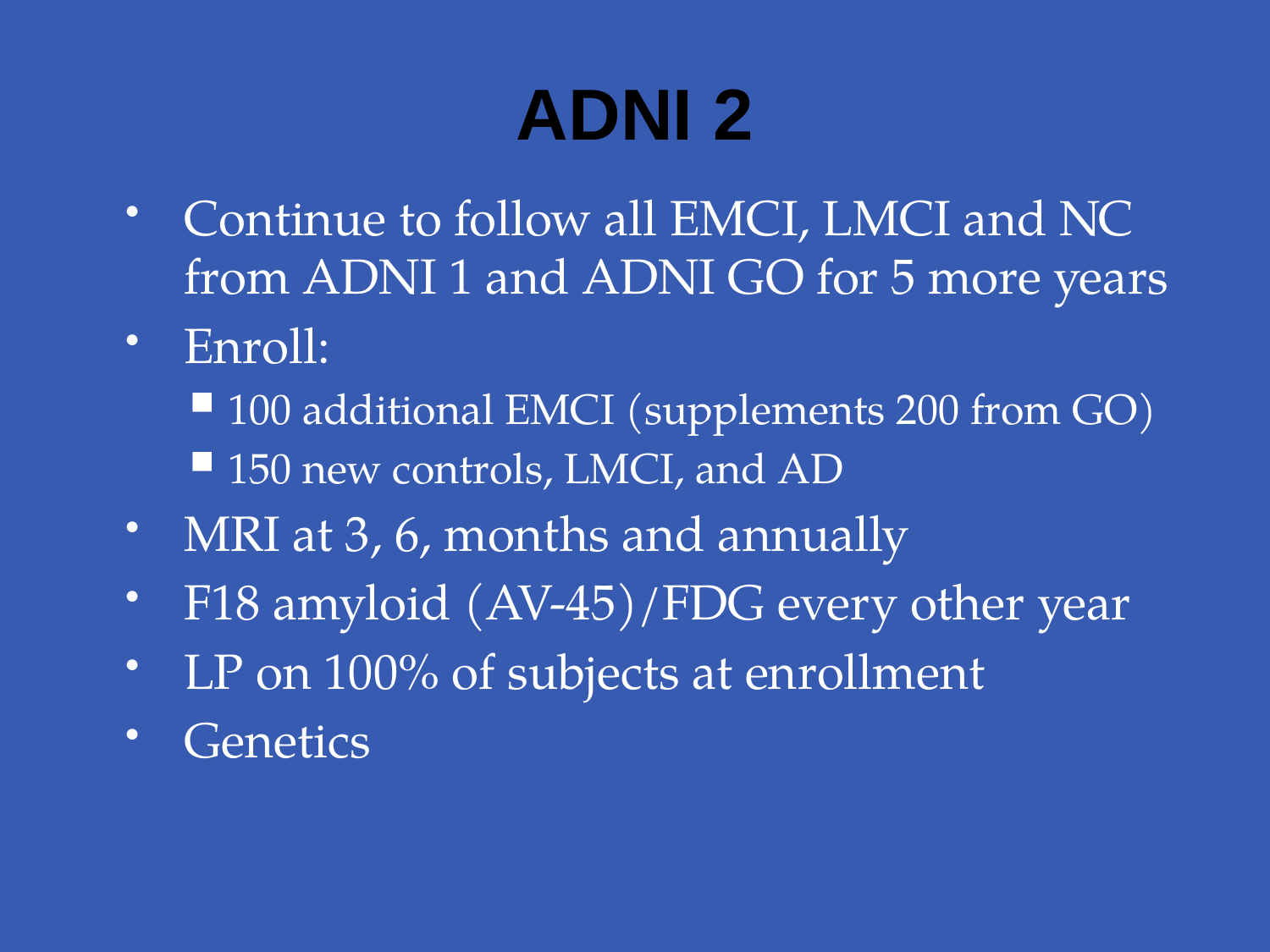

# ADNI 2
Continue to follow all EMCI, LMCI and NC from ADNI 1 and ADNI GO for 5 more years
Enroll:
100 additional EMCI (supplements 200 from GO)
150 new controls, LMCI, and AD
MRI at 3, 6, months and annually
F18 amyloid (AV-45)/FDG every other year
LP on 100% of subjects at enrollment
Genetics